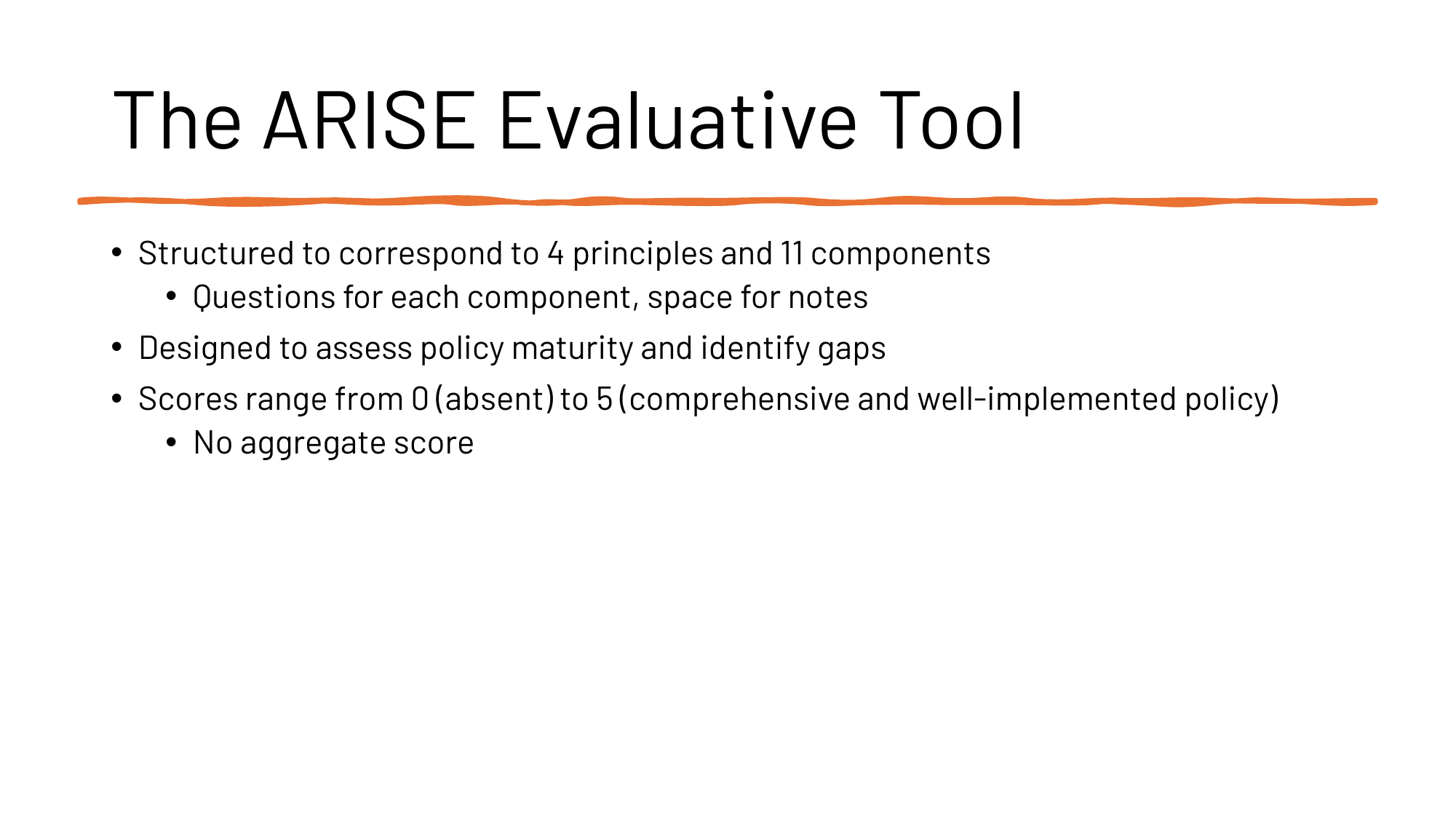

# The ARISE Evaluative Tool

Structured to correspond to 4 principles and 11 components
Questions for each component, space for notes
Designed to assess policy maturity and identify gaps
Scores range from 0 (absent) to 5 (comprehensive and well-implemented policy)
No aggregate score